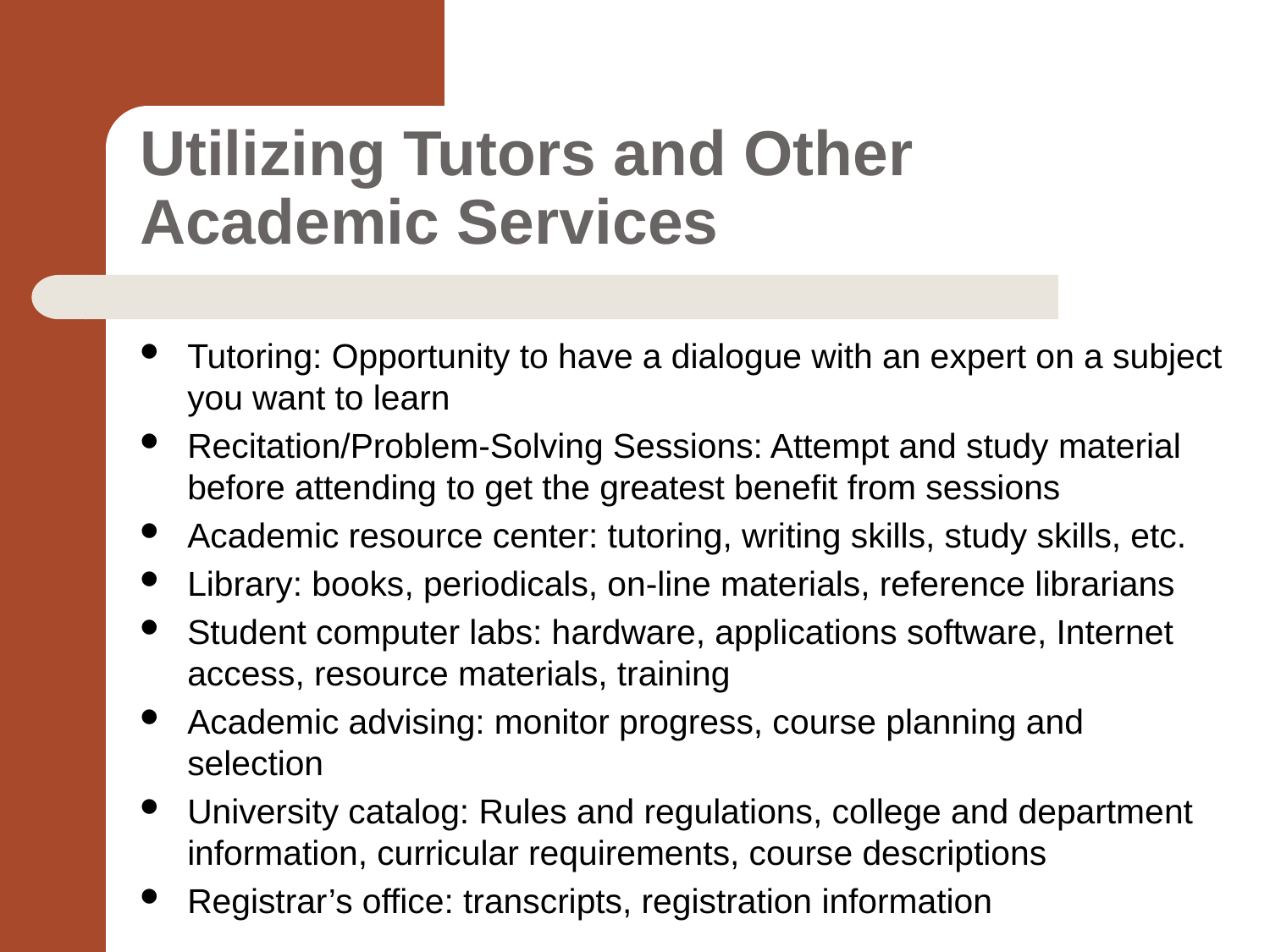

# Utilizing Tutors and Other Academic Services
Tutoring: Opportunity to have a dialogue with an expert on a subject you want to learn
Recitation/Problem-Solving Sessions: Attempt and study material before attending to get the greatest benefit from sessions
Academic resource center: tutoring, writing skills, study skills, etc.
Library: books, periodicals, on-line materials, reference librarians
Student computer labs: hardware, applications software, Internet access, resource materials, training
Academic advising: monitor progress, course planning and selection
University catalog: Rules and regulations, college and department information, curricular requirements, course descriptions
Registrar’s office: transcripts, registration information